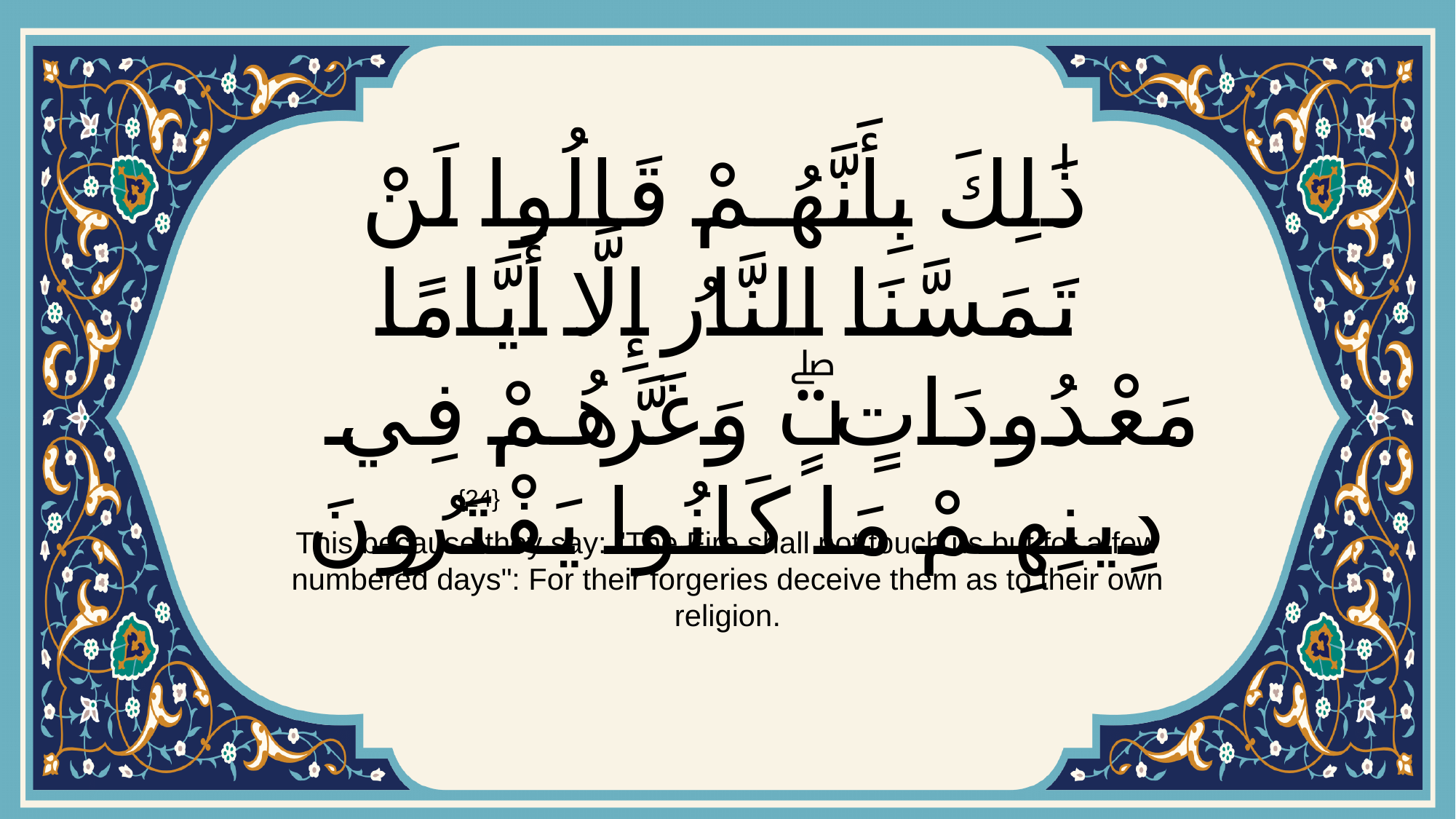

# ذَٰلِكَ بِأَنَّهُمْ قَالُوا لَنْ تَمَسَّنَا النَّارُ إِلَّا أَيَّامًا مَعْدُودَاتٍۖ وَغَرَّهُمْ فِي دِينِهِمْ مَا كَانُوا يَفْتَرُونَ
{24}
This because they say: "The Fire shall not touch us but for a few numbered days": For their forgeries deceive them as to their own religion.